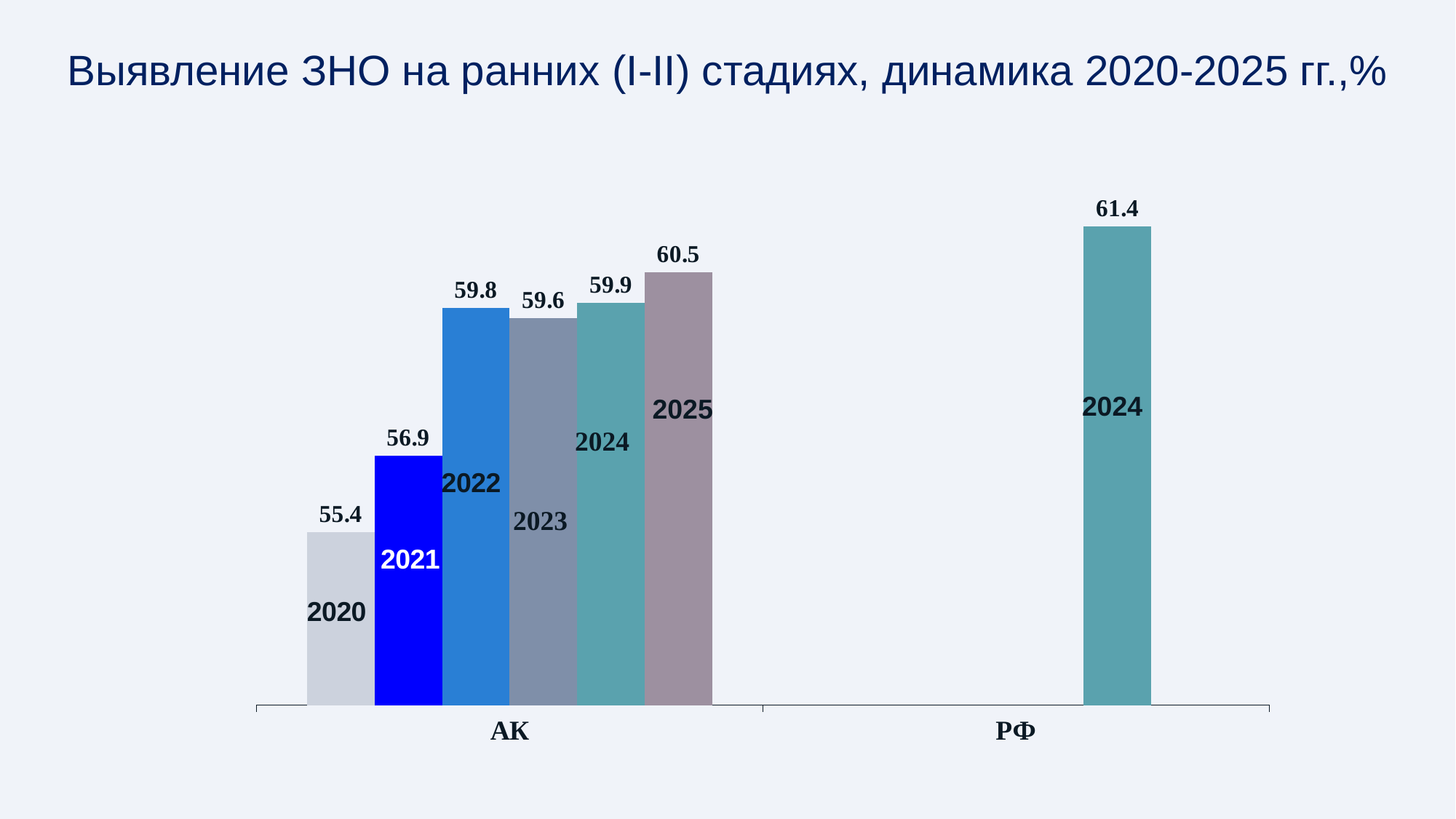

Выявление ЗНО на ранних (I-II) стадиях, динамика 2020-2025 гг.,%

### Chart

| Category | 2020 | 2021 | 2022 | 2023 | 2024 | 2025 |
|---|---|---|---|---|---|---|
| АК | 55.4 | 56.9 | 59.8 | 59.6 | 59.9 | 60.5 |
| РФ | None | None | None | None | 61.4 | None |
2024
2025